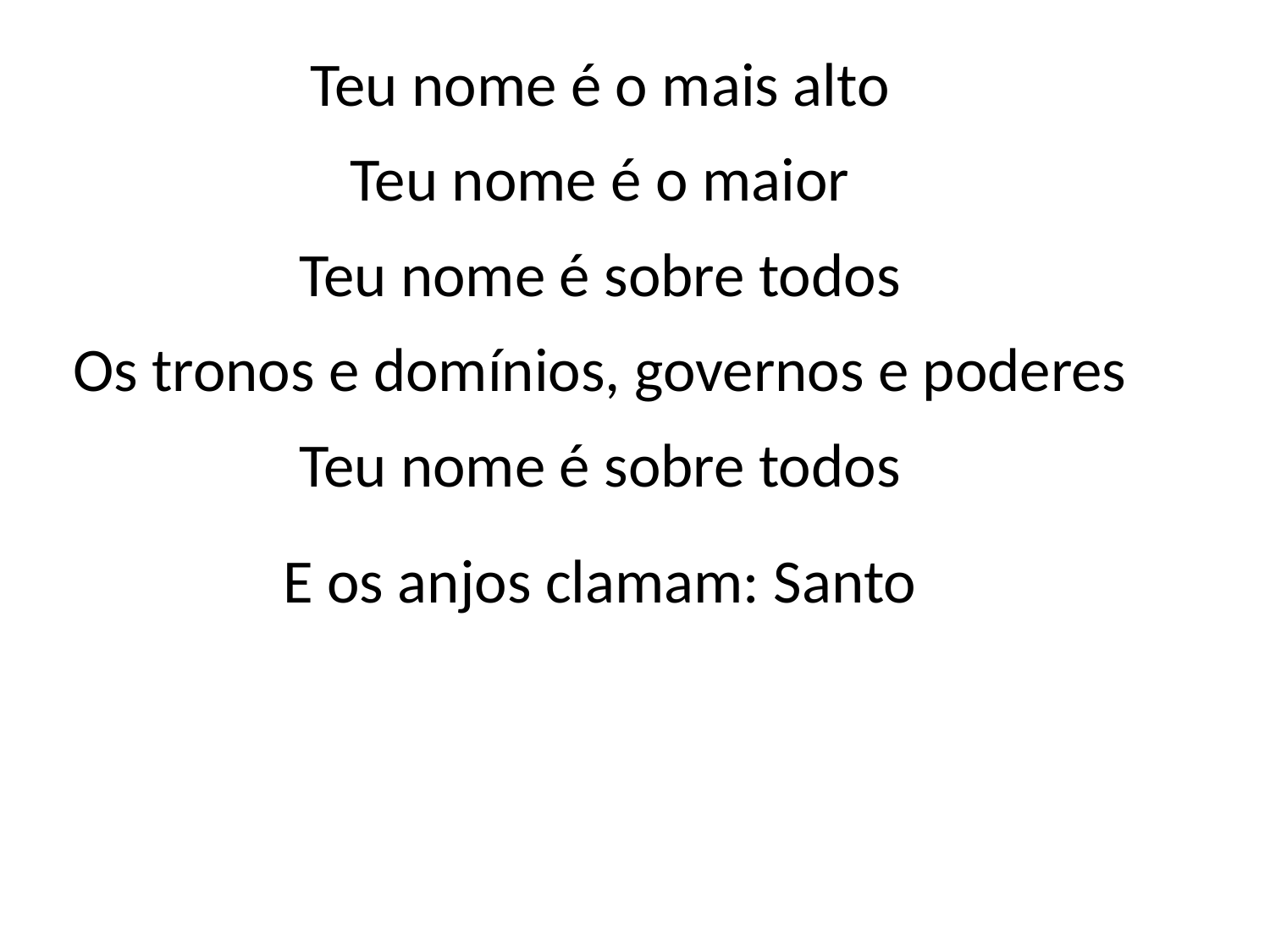

Teu nome é o mais alto

Teu nome é o maior

Teu nome é sobre todos

Os tronos e domínios, governos e poderes

Teu nome é sobre todos

E os anjos clamam: Santo

#